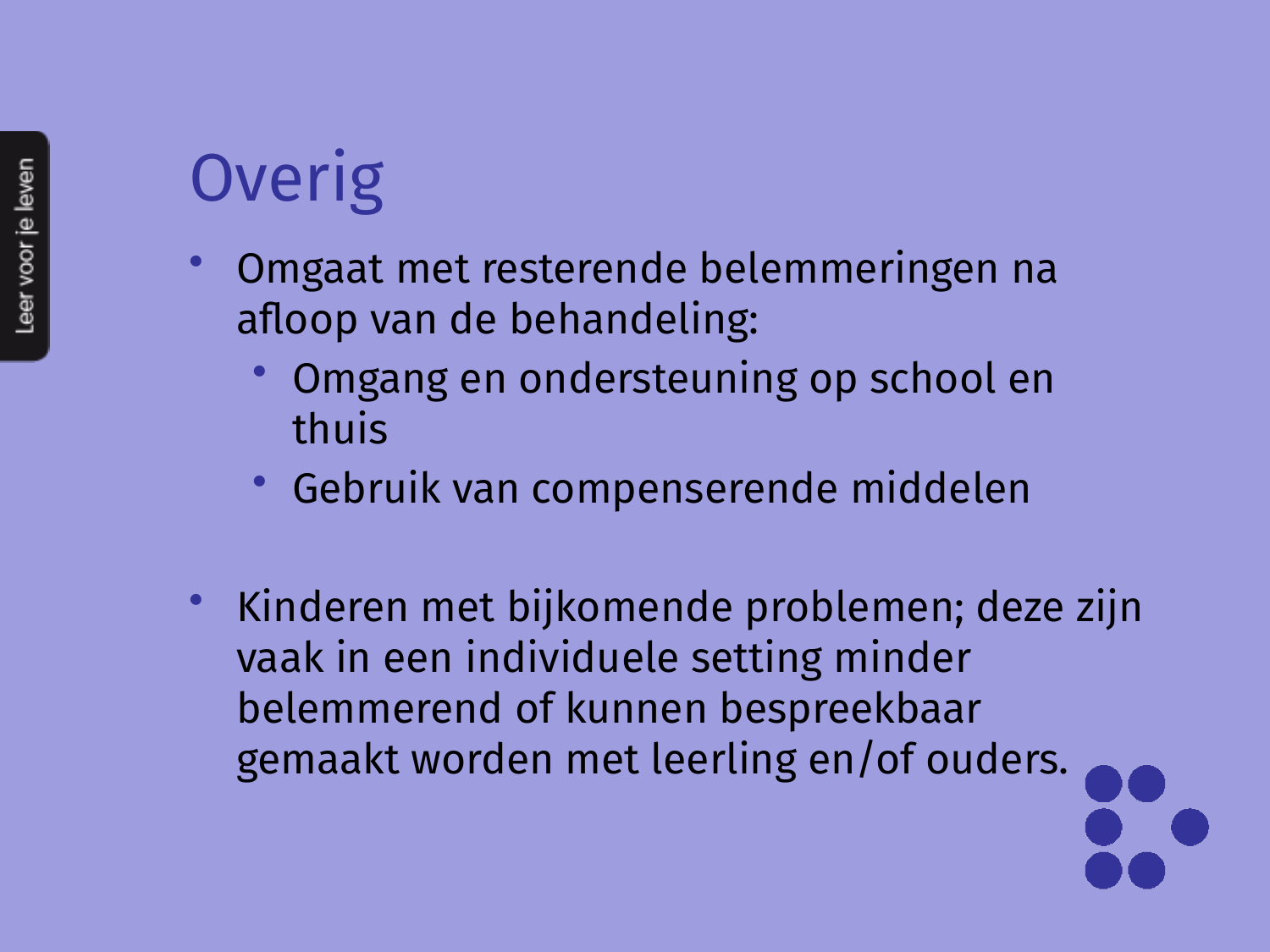

# Overig
Omgaat met resterende belemmeringen na afloop van de behandeling:
Omgang en ondersteuning op school en thuis
Gebruik van compenserende middelen

Kinderen met bijkomende problemen; deze zijn vaak in een individuele setting minder belemmerend of kunnen bespreekbaar gemaakt worden met leerling en/of ouders.